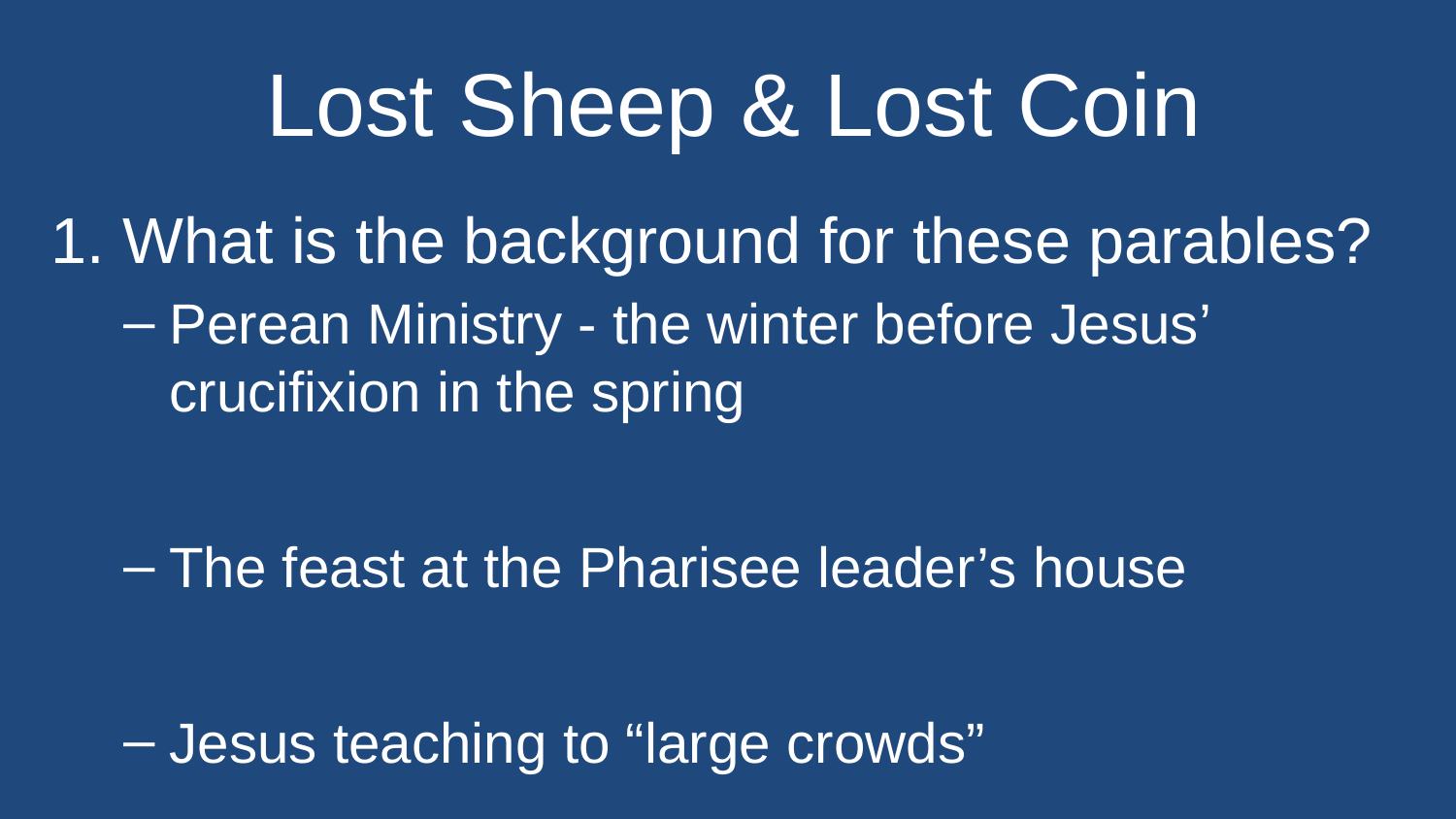

# Lost Sheep & Lost Coin
1. What is the background for these parables?
Perean Ministry - the winter before Jesus’ crucifixion in the spring

The feast at the Pharisee leader’s house

Jesus teaching to “large crowds”